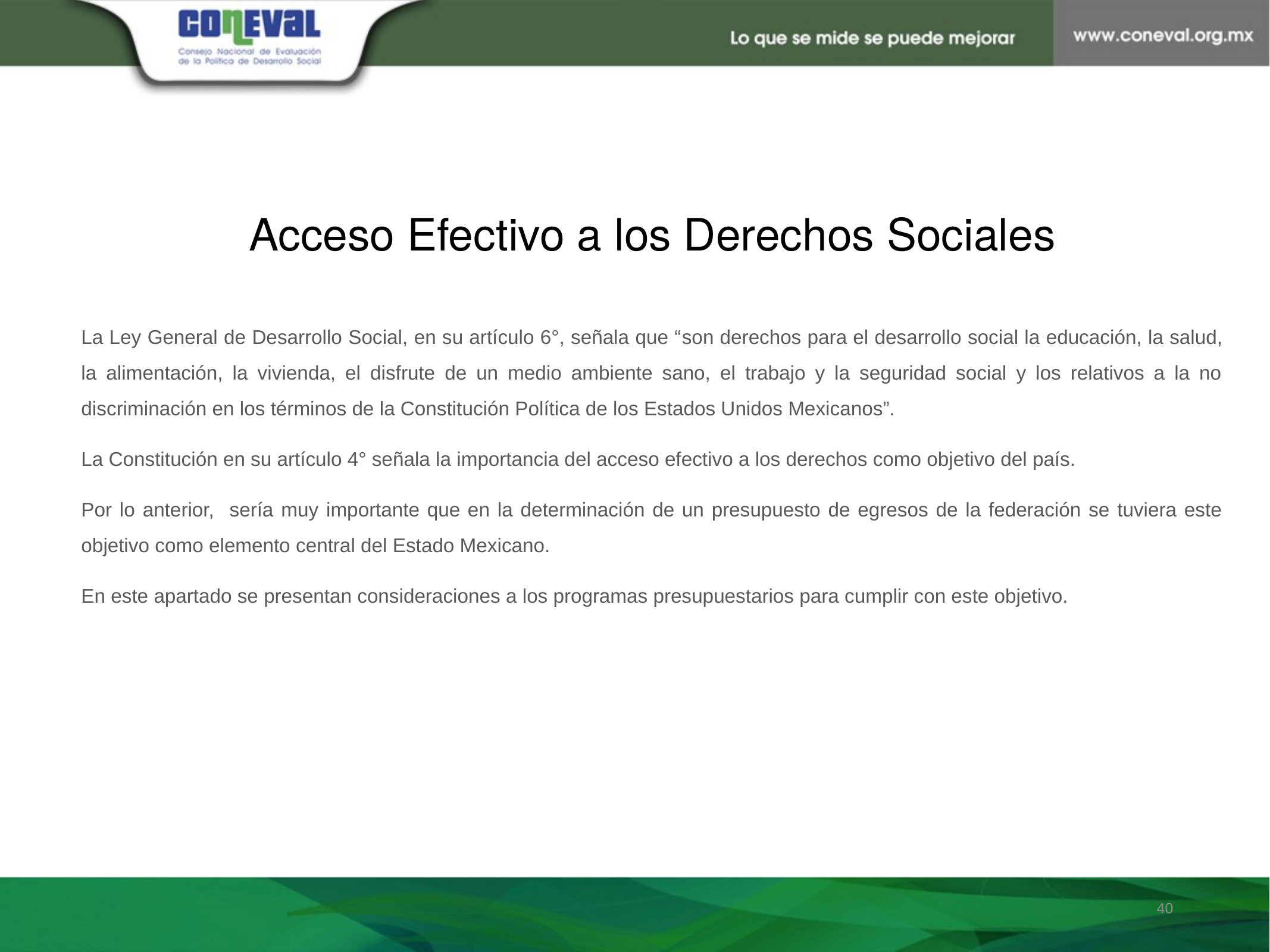

# Acceso Efectivo a los Derechos Sociales
La Ley General de Desarrollo Social, en su artículo 6°, señala que “son derechos para el desarrollo social la educación, la salud, la alimentación, la vivienda, el disfrute de un medio ambiente sano, el trabajo y la seguridad social y los relativos a la no discriminación en los términos de la Constitución Política de los Estados Unidos Mexicanos”.
La Constitución en su artículo 4° señala la importancia del acceso efectivo a los derechos como objetivo del país.
Por lo anterior,  sería muy importante que en la determinación de un presupuesto de egresos de la federación se tuviera este objetivo como elemento central del Estado Mexicano.
En este apartado se presentan consideraciones a los programas presupuestarios para cumplir con este objetivo.

40